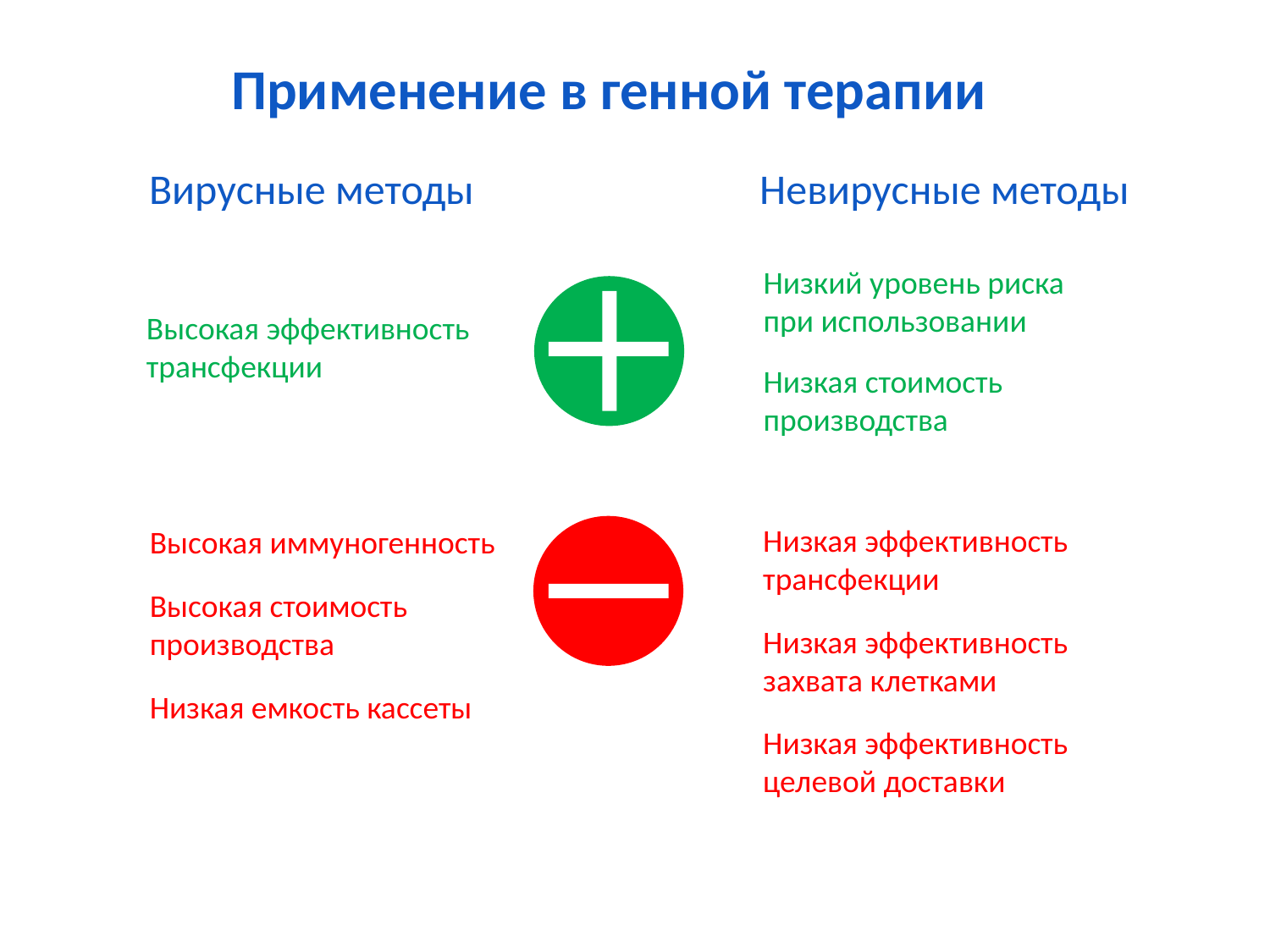

Применение в генной терапии
Невирусные методы
Вирусные методы
Низкий уровень риска
при использовании

Низкая стоимость
производства

      Высокая эффективность
      трансфекции
Низкая эффективность
трансфекции

Низкая эффективность
захвата клетками

Низкая эффективность
целевой доставки
Высокая иммуногенность

Высокая стоимость
производства

Низкая емкость кассеты